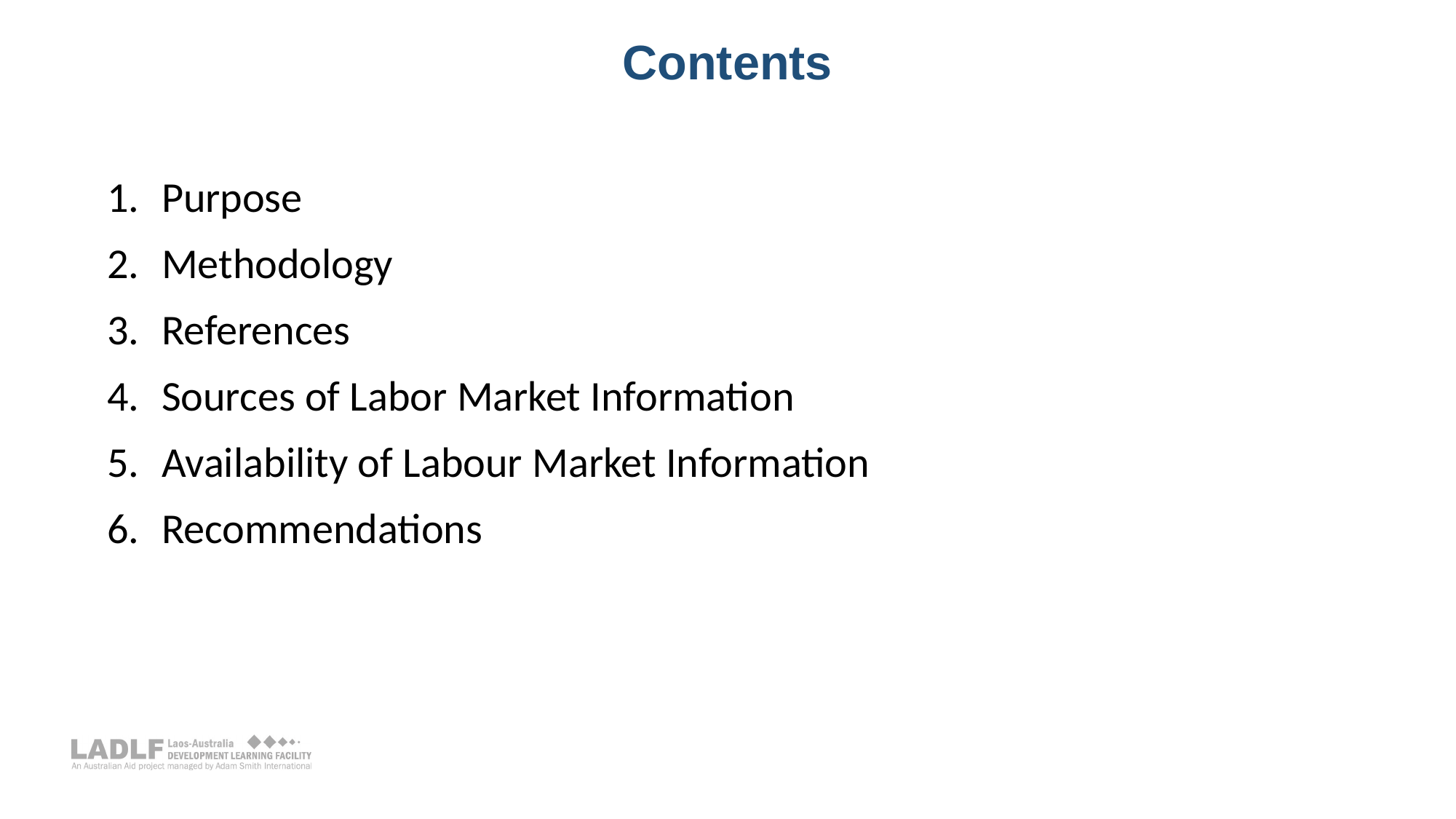

Contents
Purpose
Methodology
References
Sources of Labor Market Information
Availability of Labour Market Information
Recommendations